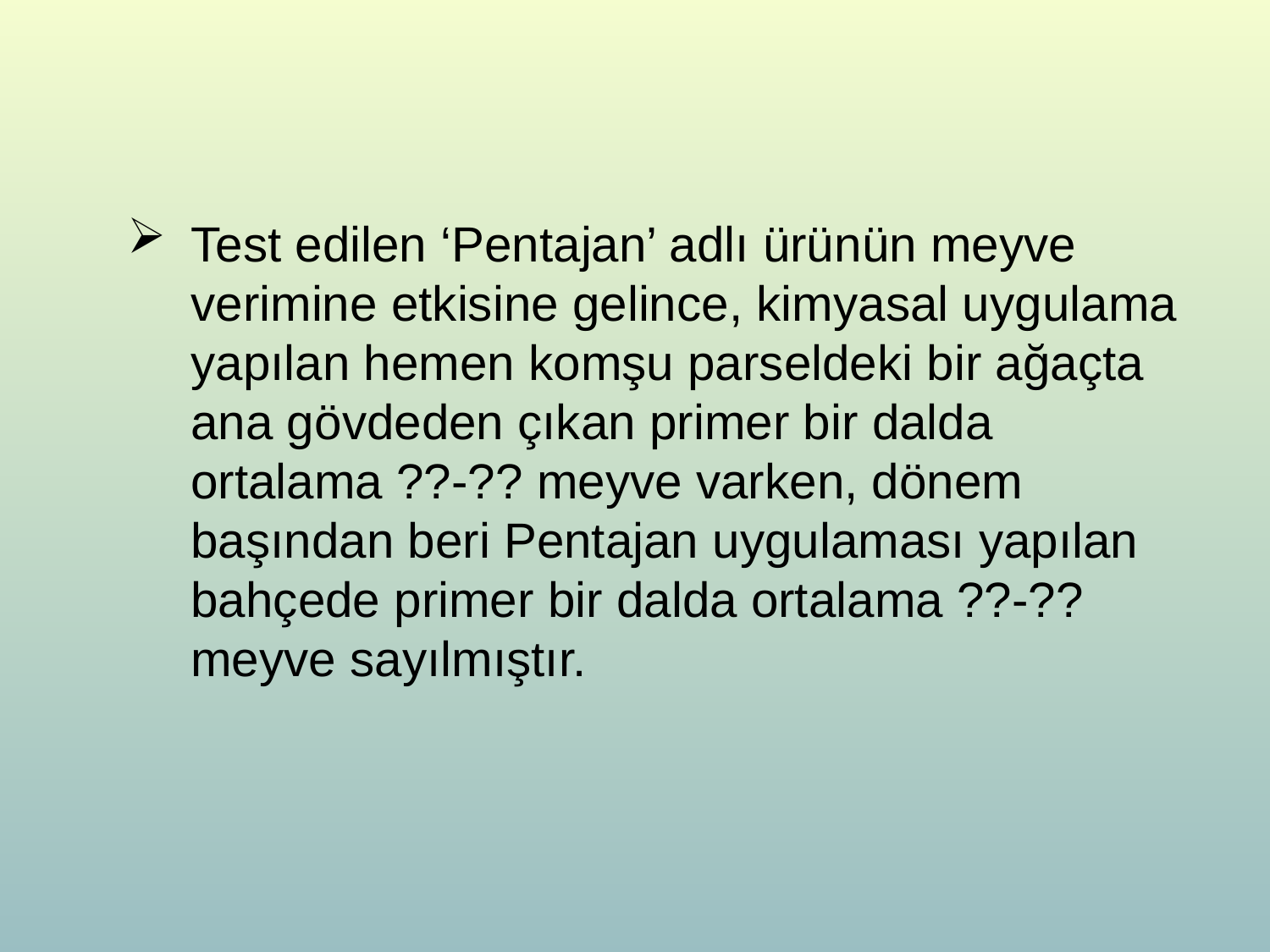

Test edilen ‘Pentajan’ adlı ürünün meyve verimine etkisine gelince, kimyasal uygulama yapılan hemen komşu parseldeki bir ağaçta ana gövdeden çıkan primer bir dalda ortalama ??-?? meyve varken, dönem başından beri Pentajan uygulaması yapılan bahçede primer bir dalda ortalama ??-?? meyve sayılmıştır.